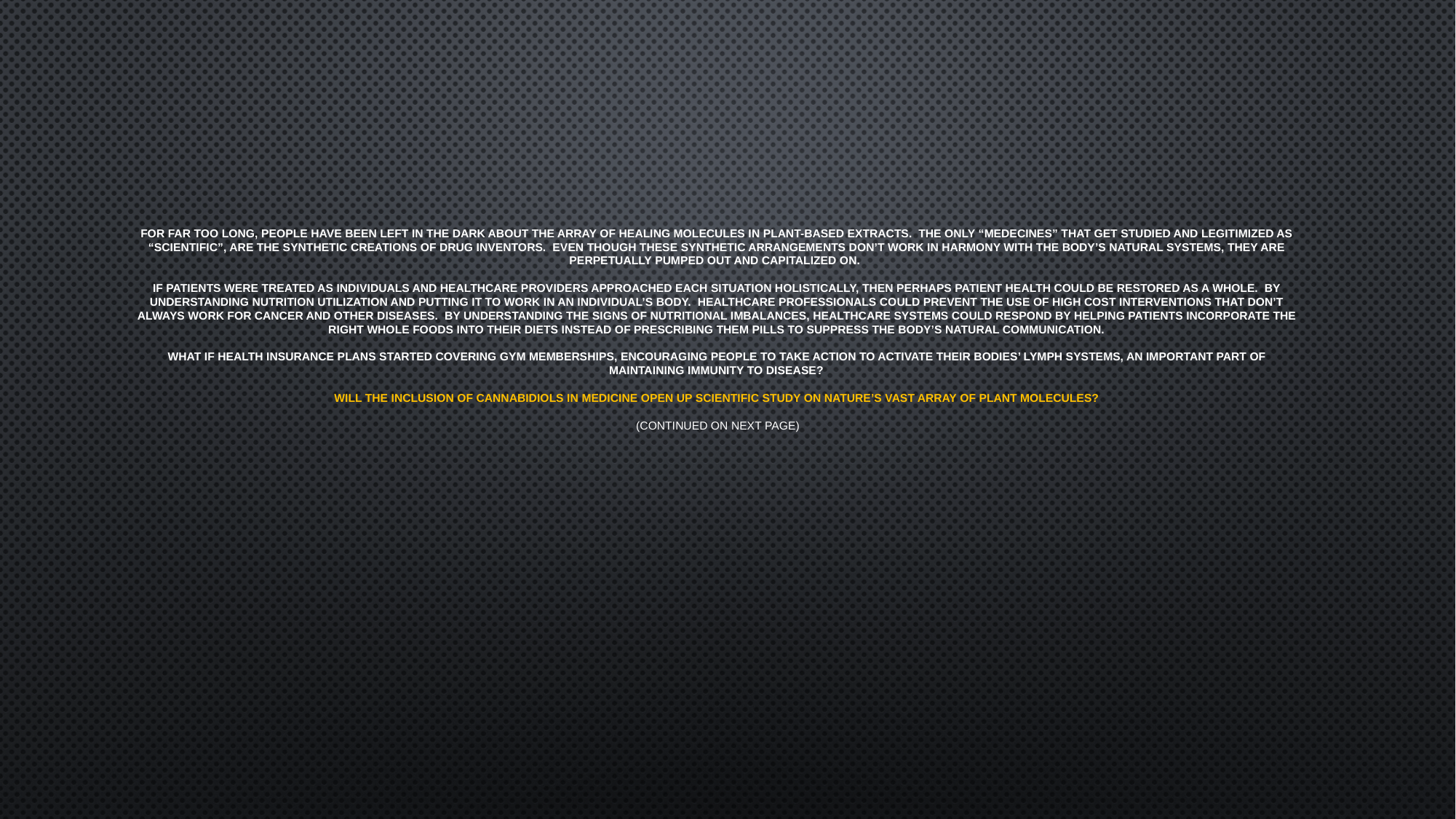

# FOR FAR TOO LONG, PEOPLE HAVE BEEN LEFT IN THE DARK ABOUT THE ARRAY OF HEALING MOLECULES IN PLANT-BASED EXTRACTS.  THE ONLY “MEDECINES” THAT GET STUDIED AND LEGITIMIZED AS “SCIENTIFIC”, ARE THE SYNTHETIC CREATIONS OF DRUG INVENTORS.  Even though these synthetic arrangements don’t work in harmony with the body’s natural systems, they are perpetually pumped out and capitalized on. If patients were treated as individuals and healthcare providers approached each situation holistically, then perhaps patient health could be restored as a whole.  By understanding nutrition utilization and putting it to work in an individual’s body.  Healthcare professionals could prevent the use of high cost interventions that don’t always work for cancer and other diseases.  By understanding the signs of nutritional imbalances, healthcare systems could respond by helping patients incorporate the right whole foods into their diets instead of prescribing them pills to suppress the body’s natural communication. What if health insurance plans started covering gym memberships, encouraging PEOPLE TO TAKE ACTION TO ACTIVATE THEIR BODIES’ LYMPH SYSTEMS, AN IMPORTANT PART OF MAINTAINING IMMUNITY TO DISEASE? WILL THE INCLUSION OF CANNABIDIOLS IN MEDICINE OPEN UP SCIENTIFIC STUDY ON NATURE’S VAST ARRAY OF PLANT MOLECULES? (CONTINUED ON NEXT PAGE)